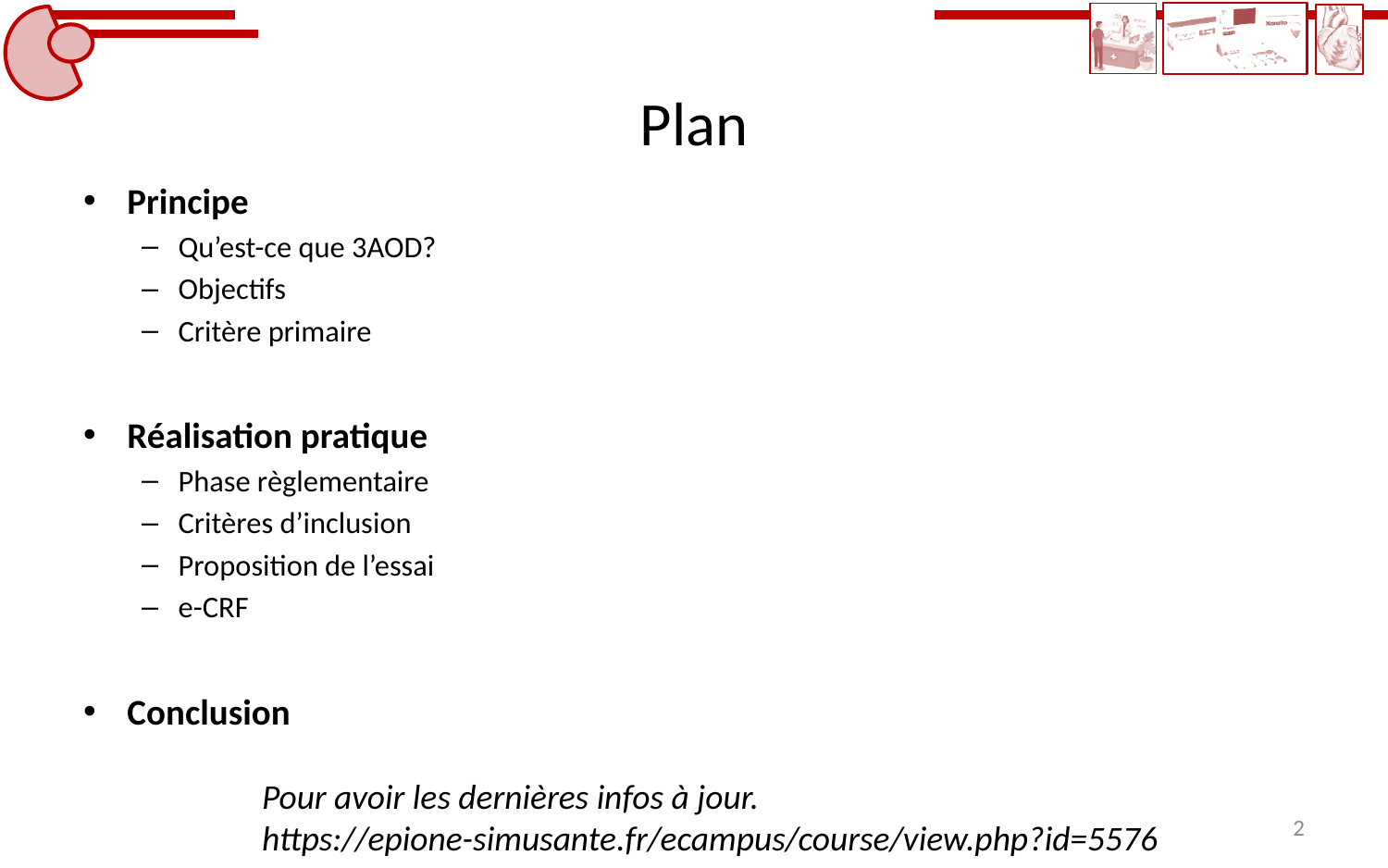

# Plan
Principe
Qu’est-ce que 3AOD?
Objectifs
Critère primaire

Réalisation pratique
Phase règlementaire
Critères d’inclusion
Proposition de l’essai
e-CRF

Conclusion
Pour avoir les dernières infos à jour.
https://epione-simusante.fr/ecampus/course/view.php?id=5576
2